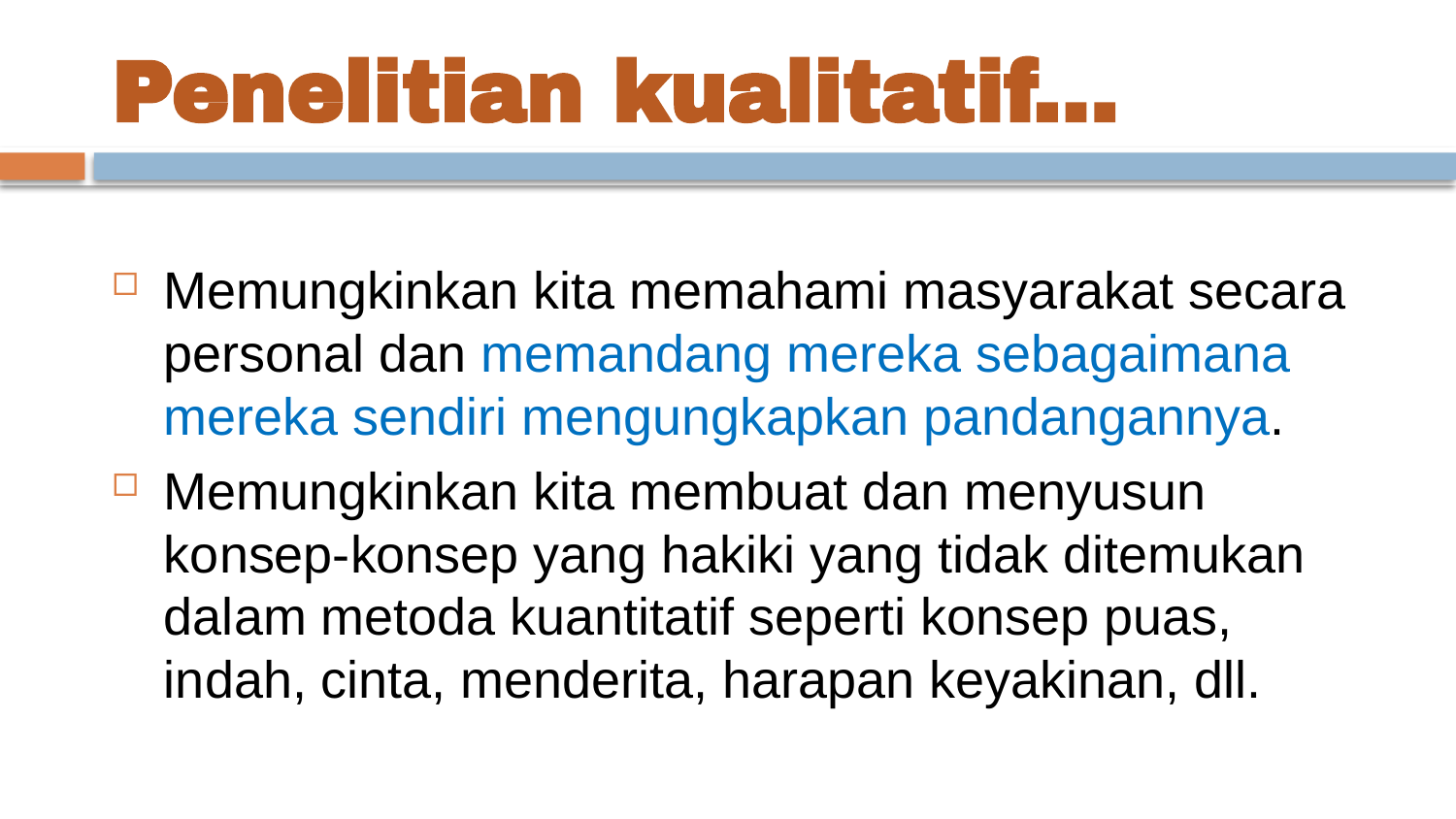

# Penelitian kualitatif...

Memungkinkan kita memahami masyarakat secara personal dan memandang mereka sebagaimana mereka sendiri mengungkapkan pandangannya.
Memungkinkan kita membuat dan menyusun konsep-konsep yang hakiki yang tidak ditemukan dalam metoda kuantitatif seperti konsep puas, indah, cinta, menderita, harapan keyakinan, dll.